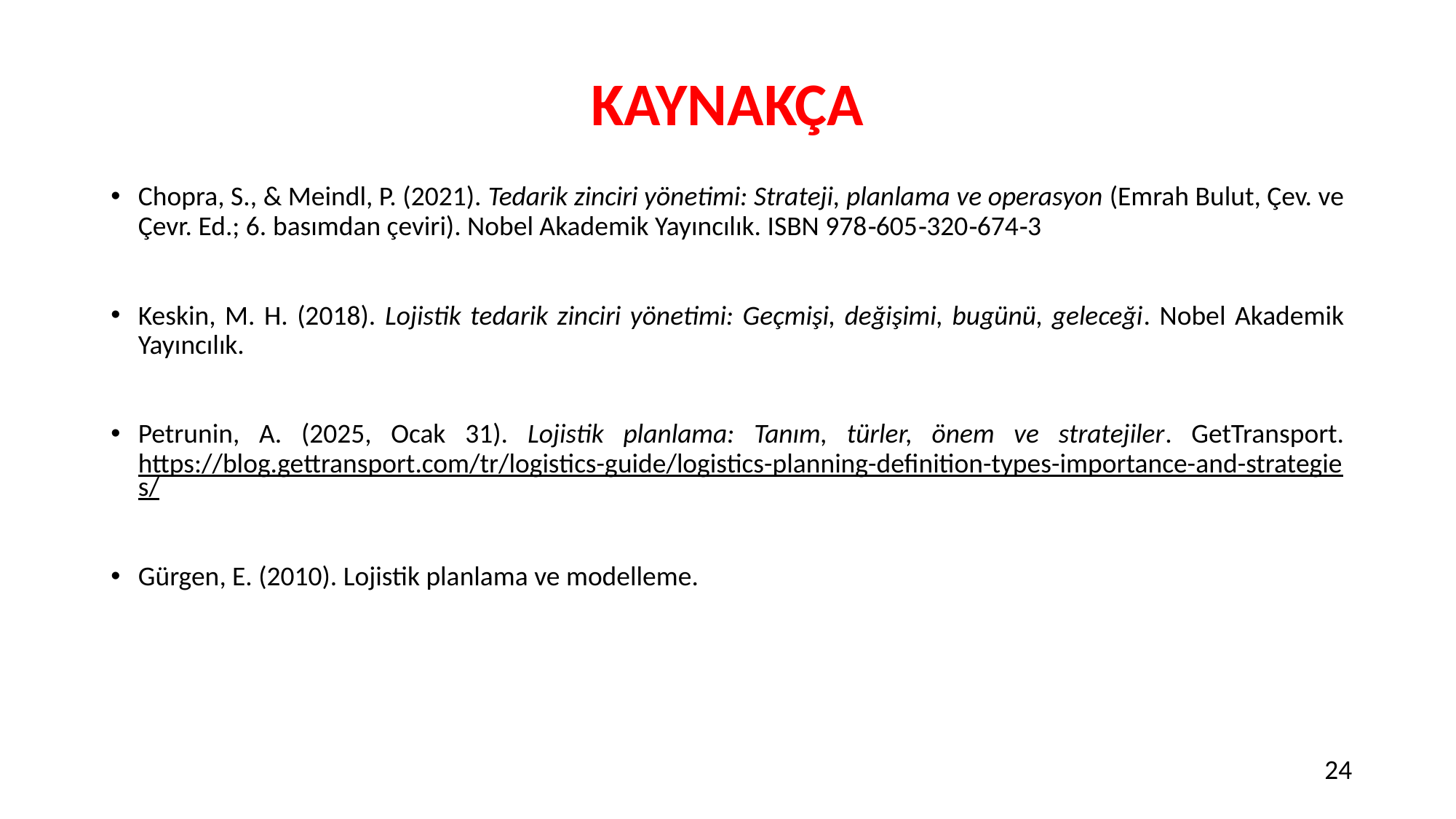

# KAYNAKÇA
Chopra, S., & Meindl, P. (2021). Tedarik zinciri yönetimi: Strateji, planlama ve operasyon (Emrah Bulut, Çev. ve Çevr. Ed.; 6. basımdan çeviri). Nobel Akademik Yayıncılık. ISBN 978‑605‑320‑674‑3

Keskin, M. H. (2018). Lojistik tedarik zinciri yönetimi: Geçmişi, değişimi, bugünü, geleceği. Nobel Akademik Yayıncılık.

Petrunin, A. (2025, Ocak 31). Lojistik planlama: Tanım, türler, önem ve stratejiler. GetTransport. https://blog.gettransport.com/tr/logistics-guide/logistics-planning-definition-types-importance-and-strategies/

Gürgen, E. (2010). Lojistik planlama ve modelleme.